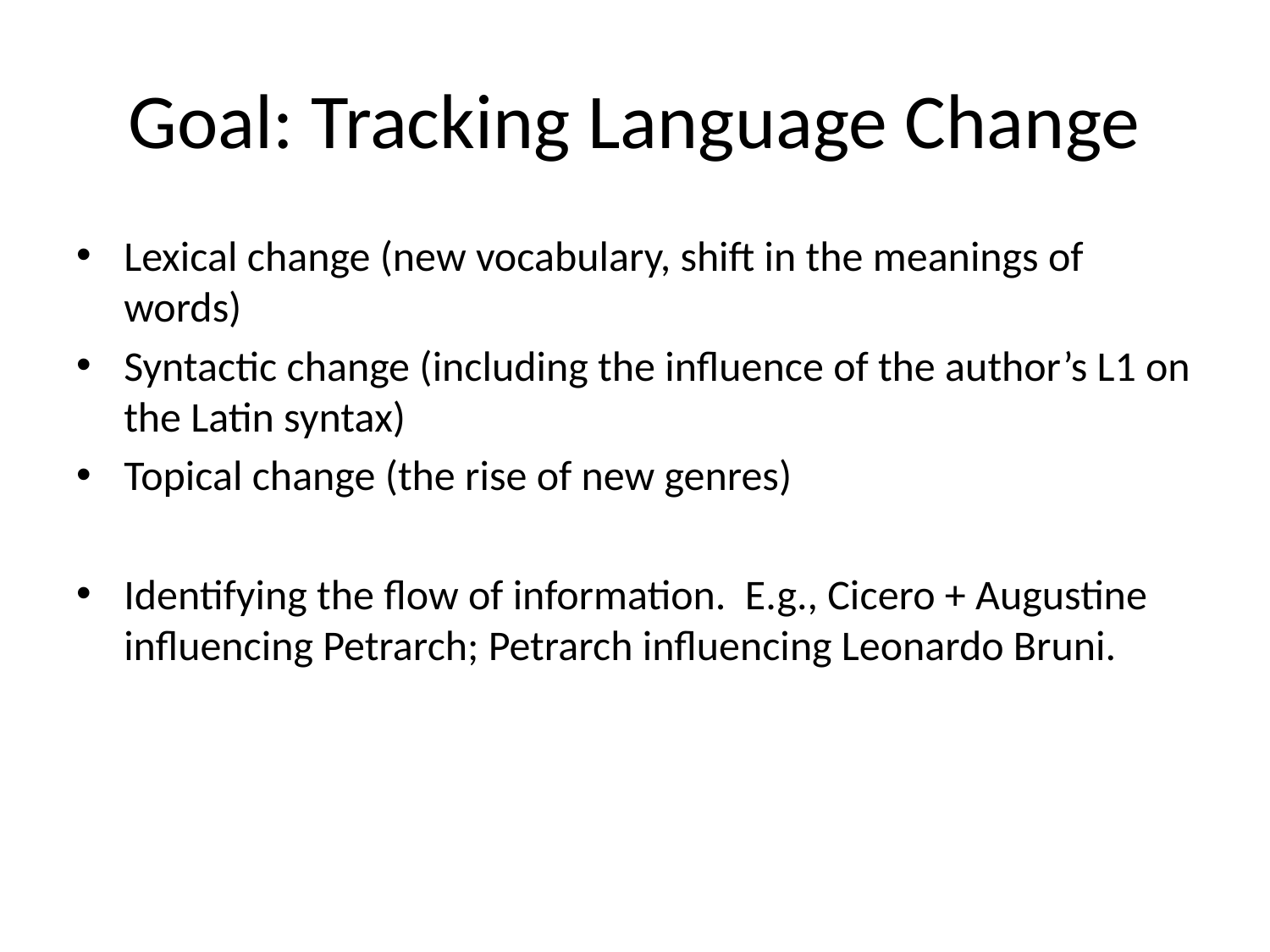

# Goal: Tracking Language Change
Lexical change (new vocabulary, shift in the meanings of words)
Syntactic change (including the influence of the author’s L1 on the Latin syntax)
Topical change (the rise of new genres)

Identifying the flow of information.  E.g., Cicero + Augustine influencing Petrarch; Petrarch influencing Leonardo Bruni.